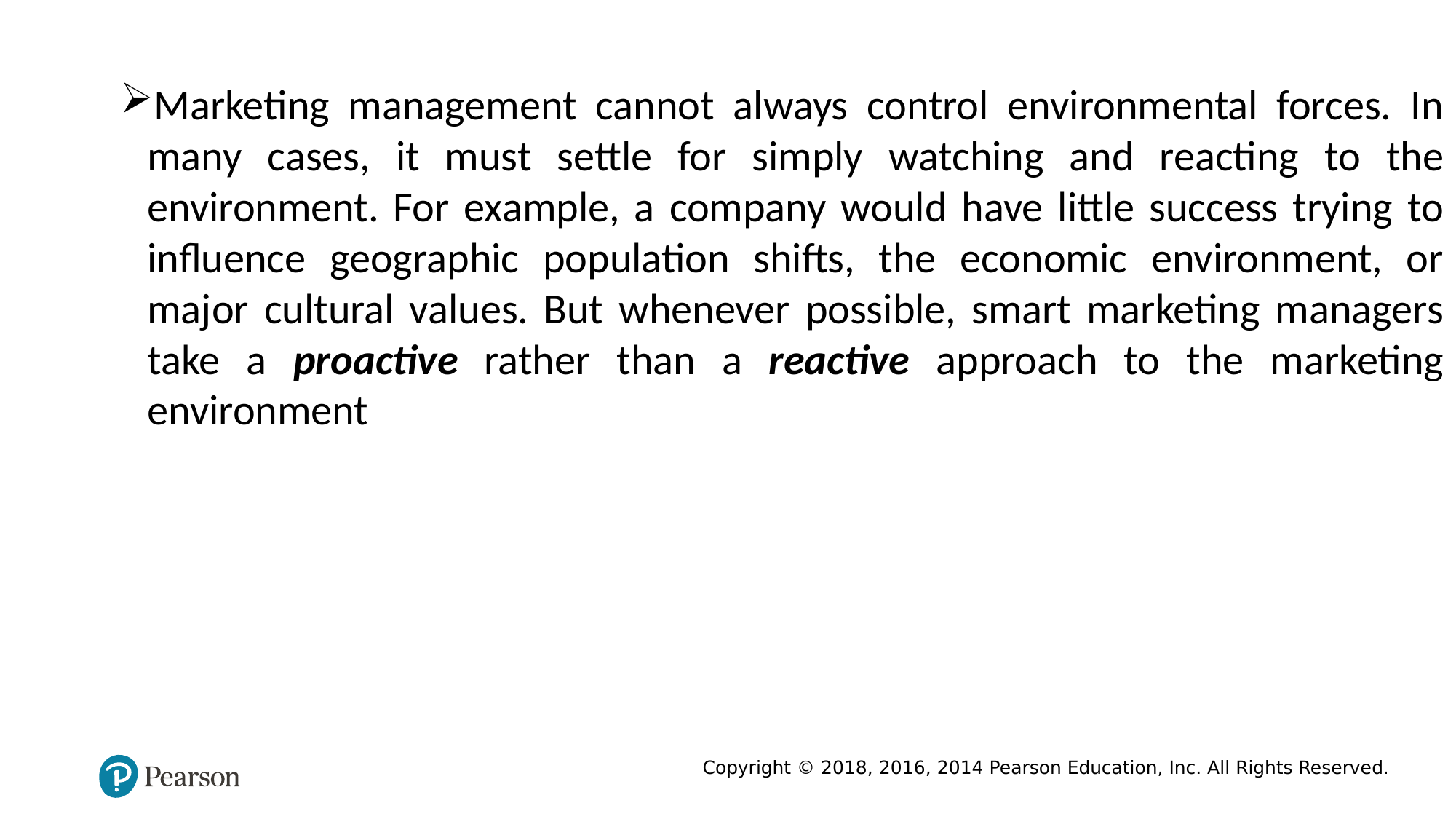

Marketing management cannot always control environmental forces. In many cases, it must settle for simply watching and reacting to the environment. For example, a company would have little success trying to influence geographic population shifts, the economic environment, or major cultural values. But whenever possible, smart marketing managers take a proactive rather than a reactive approach to the marketing environment